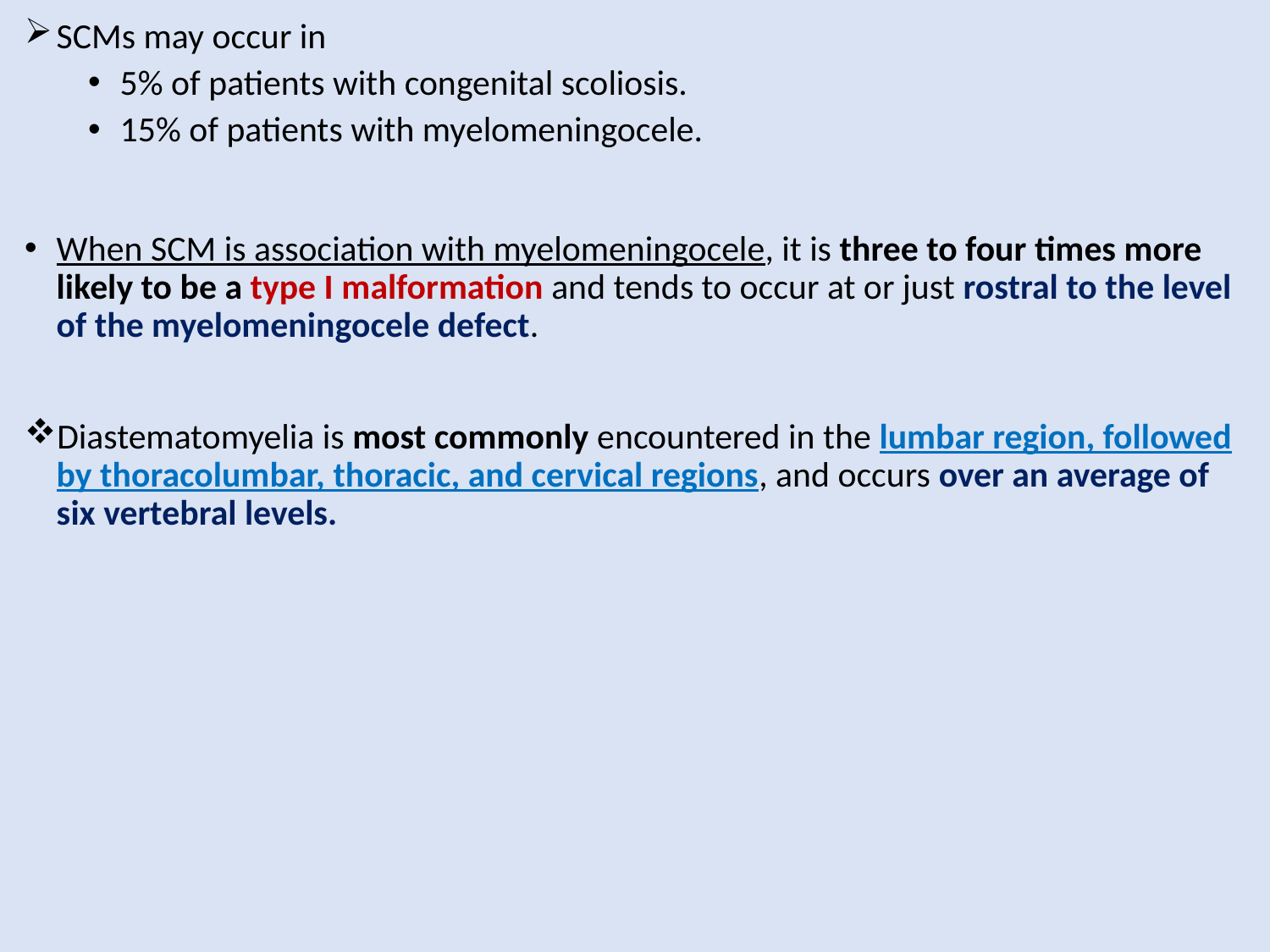

SCMs may occur in
5% of patients with congenital scoliosis.
15% of patients with myelomeningocele.

When SCM is association with myelomeningocele, it is three to four times more likely to be a type I malformation and tends to occur at or just rostral to the level of the myelomeningocele defect.

Diastematomyelia is most commonly encountered in the lumbar region, followed by thoracolumbar, thoracic, and cervical regions, and occurs over an average of six vertebral levels.